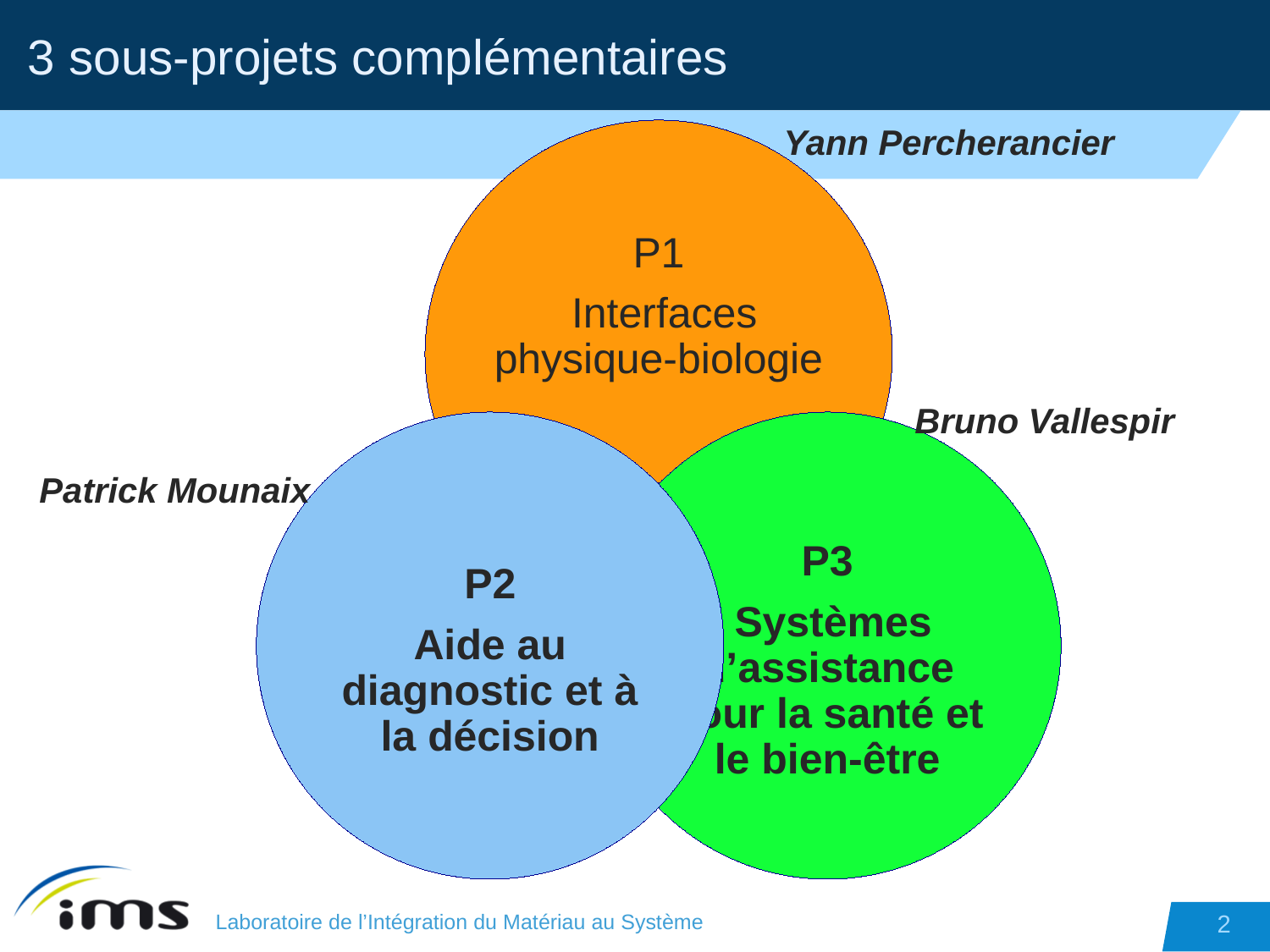

# 3 sous-projets complémentaires
P1
 Interfaces physique-biologie
P3
 Systèmes d’assistance pour la santé et le bien-être
P2
Aide au diagnostic et à la décision
Yann Percherancier
Bruno Vallespir
Patrick Mounaix